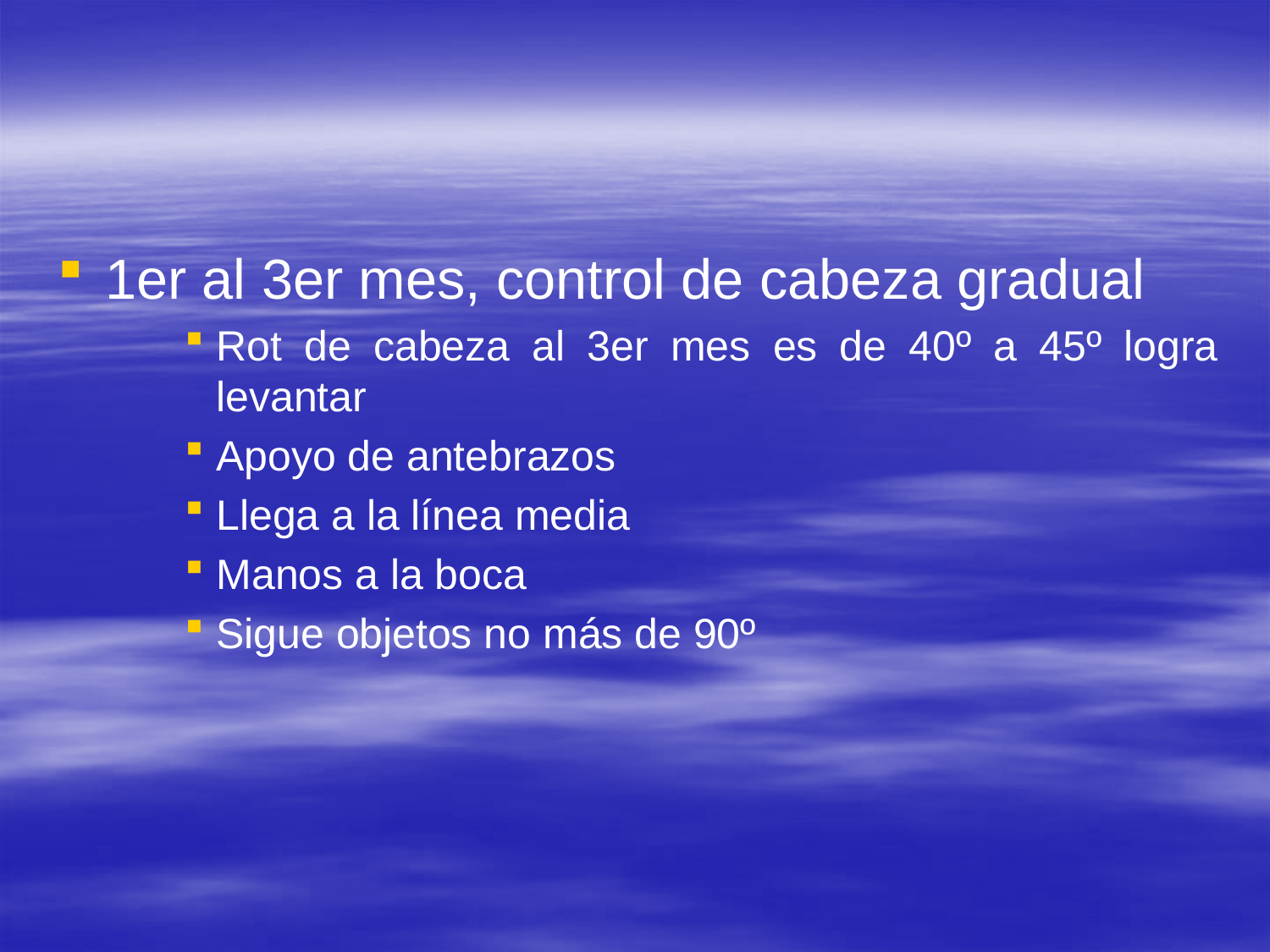

#
1er al 3er mes, control de cabeza gradual
Rot de cabeza al 3er mes es de 40º a 45º logra levantar
Apoyo de antebrazos
Llega a la línea media
Manos a la boca
Sigue objetos no más de 90º